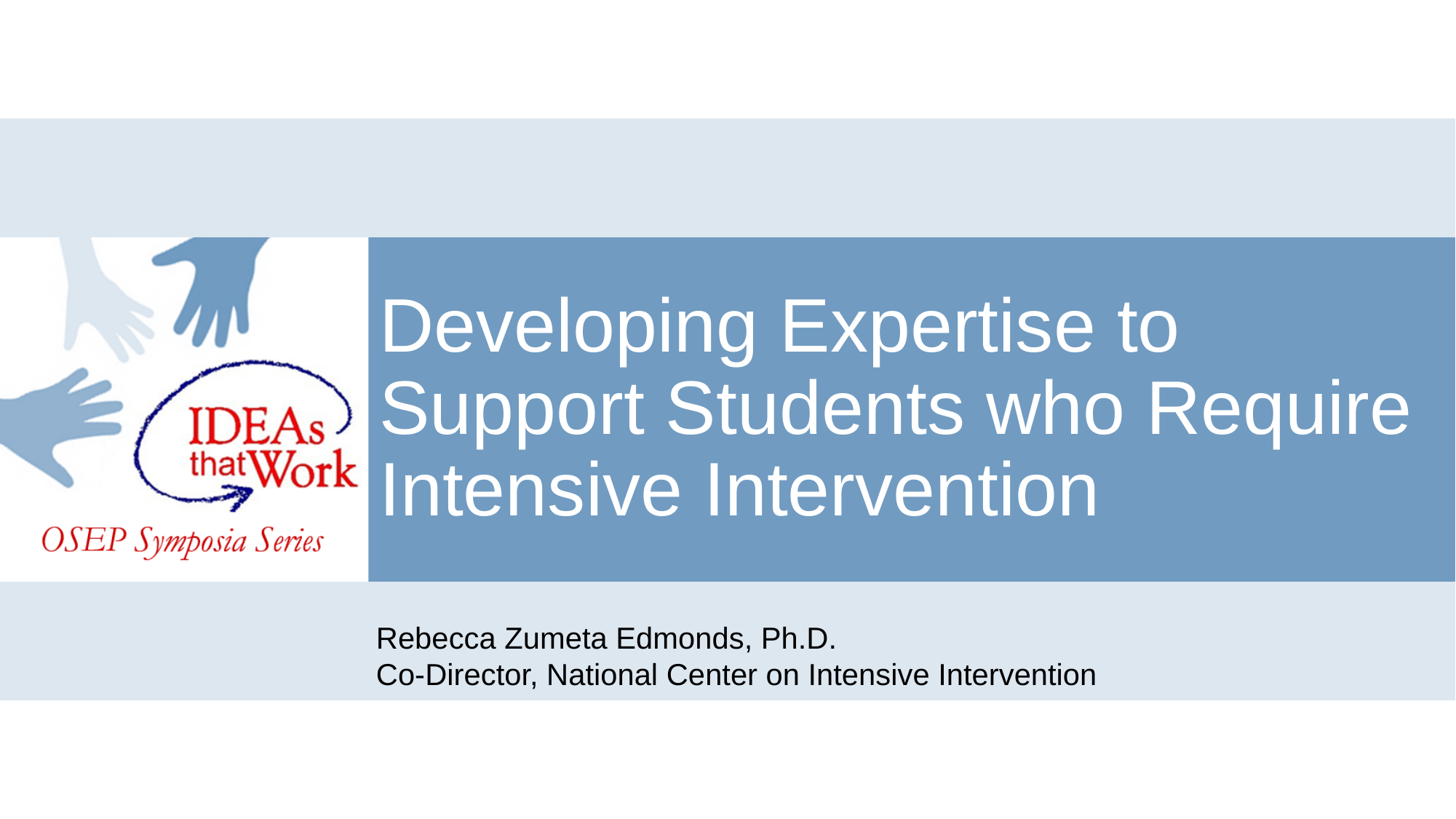

# Developing Expertise to Support Students who Require Intensive Intervention
Rebecca Zumeta Edmonds, Ph.D.
Co-Director, National Center on Intensive Intervention